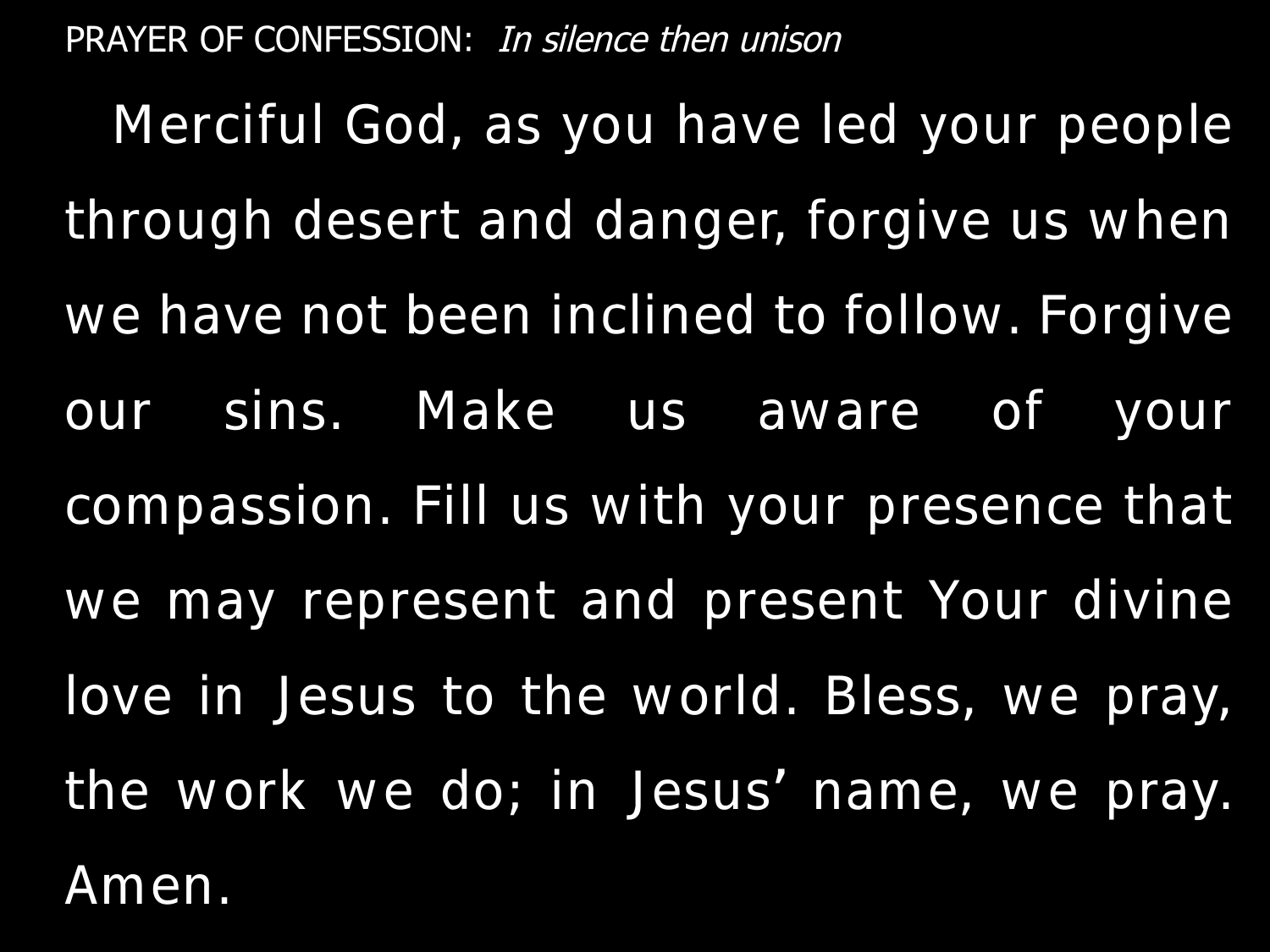

PRAYER OF CONFESSION:  In silence then unison
Merciful God, as you have led your people through desert and danger, forgive us when we have not been inclined to follow. Forgive our sins. Make us aware of your compassion. Fill us with your presence that we may represent and present Your divine love in Jesus to the world. Bless, we pray, the work we do; in Jesus’ name, we pray. Amen.